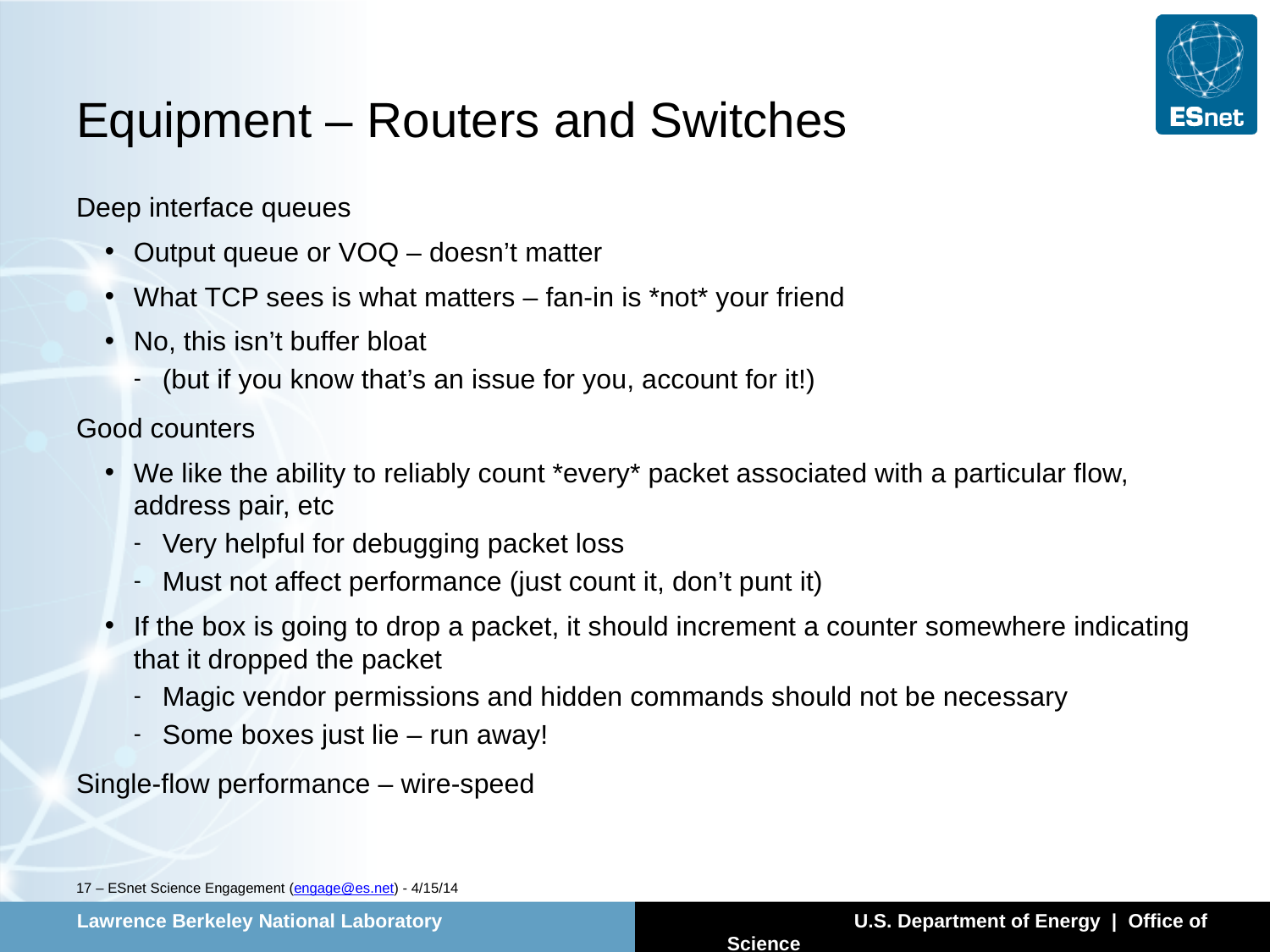

# Equipment – Routers and Switches
Deep interface queues
Output queue or VOQ – doesn’t matter
What TCP sees is what matters – fan-in is *not* your friend
No, this isn’t buffer bloat
(but if you know that’s an issue for you, account for it!)
Good counters
We like the ability to reliably count *every* packet associated with a particular flow, address pair, etc
Very helpful for debugging packet loss
Must not affect performance (just count it, don’t punt it)
If the box is going to drop a packet, it should increment a counter somewhere indicating that it dropped the packet
Magic vendor permissions and hidden commands should not be necessary
Some boxes just lie – run away!
Single-flow performance – wire-speed
17 – ESnet Science Engagement (engage@es.net) - 4/15/14